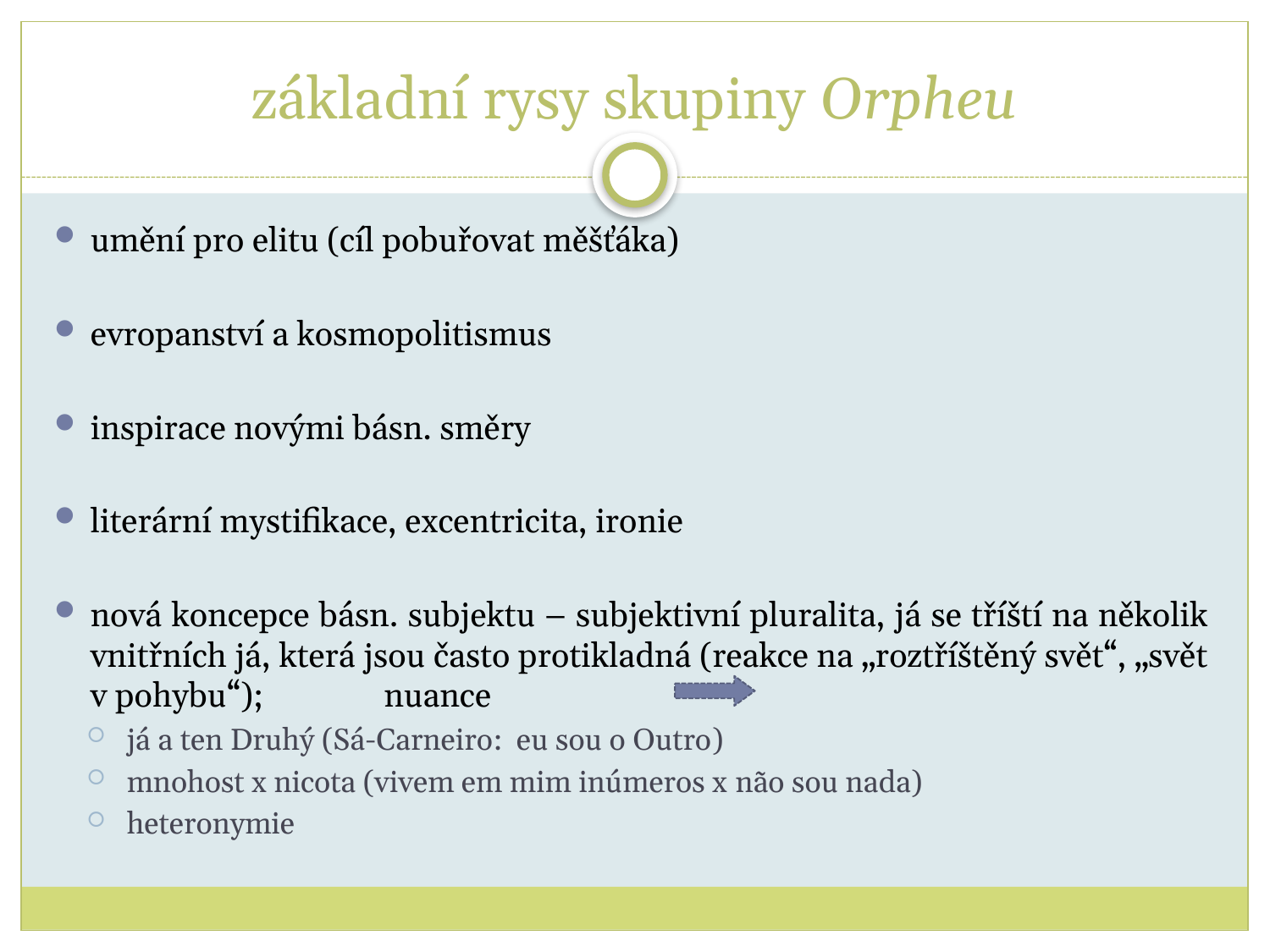

# základní rysy skupiny Orpheu
umění pro elitu (cíl pobuřovat měšťáka)

evropanství a kosmopolitismus

inspirace novými básn. směry

literární mystifikace, excentricita, ironie

nová koncepce básn. subjektu – subjektivní pluralita, já se tříští na několik vnitřních já, která jsou často protikladná (reakce na „roztříštěný svět“, „svět v pohybu“);               nuance
já a ten Druhý (Sá-Carneiro:  eu sou o Outro)
mnohost x nicota (vivem em mim inúmeros x não sou nada)
heteronymie